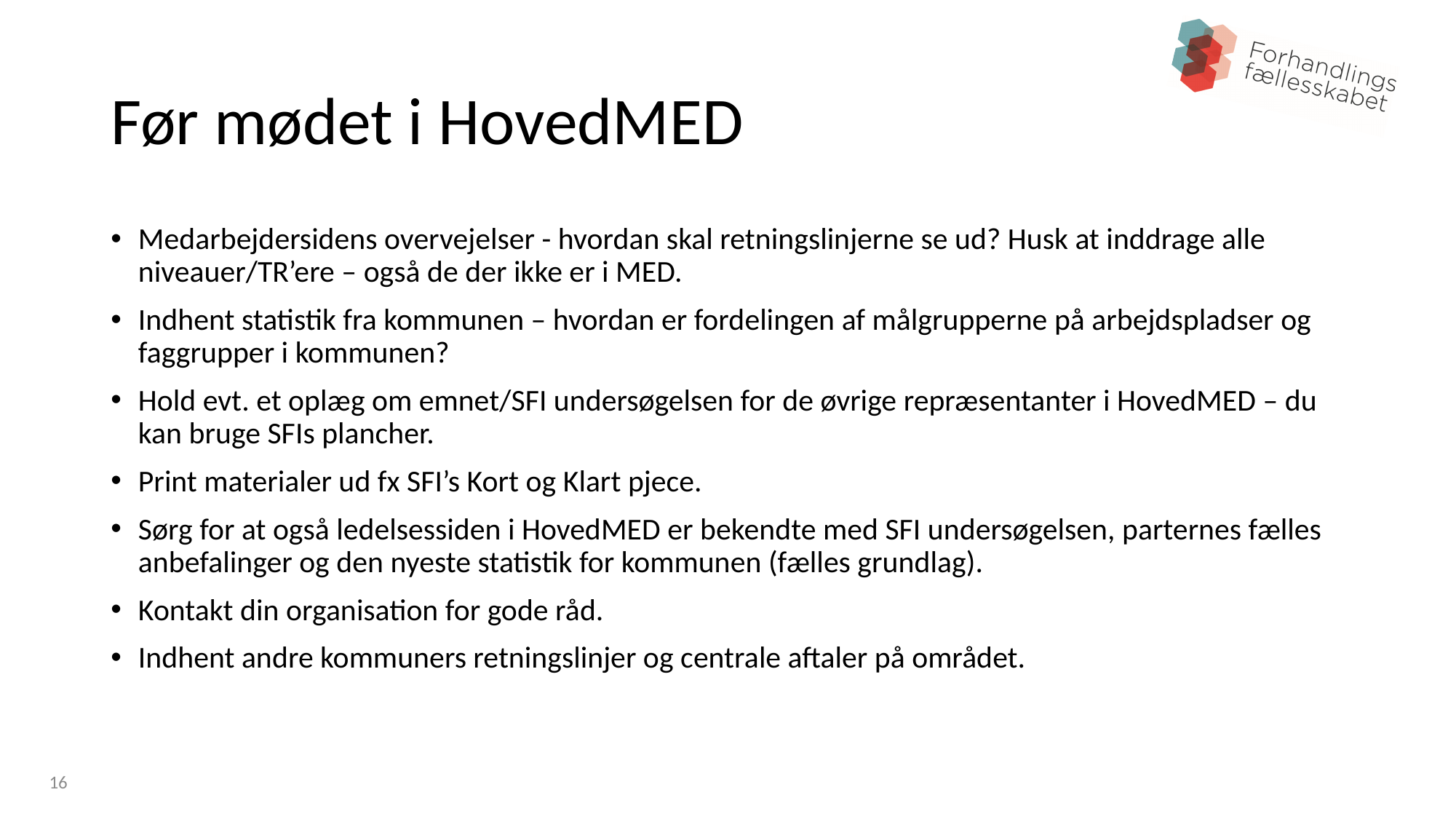

# Før mødet i HovedMED
Medarbejdersidens overvejelser - hvordan skal retningslinjerne se ud? Husk at inddrage alle niveauer/TR’ere – også de der ikke er i MED.
Indhent statistik fra kommunen – hvordan er fordelingen af målgrupperne på arbejdspladser og faggrupper i kommunen?
Hold evt. et oplæg om emnet/SFI undersøgelsen for de øvrige repræsentanter i HovedMED – du kan bruge SFIs plancher.
Print materialer ud fx SFI’s Kort og Klart pjece.
Sørg for at også ledelsessiden i HovedMED er bekendte med SFI undersøgelsen, parternes fælles anbefalinger og den nyeste statistik for kommunen (fælles grundlag).
Kontakt din organisation for gode råd.
Indhent andre kommuners retningslinjer og centrale aftaler på området.
16